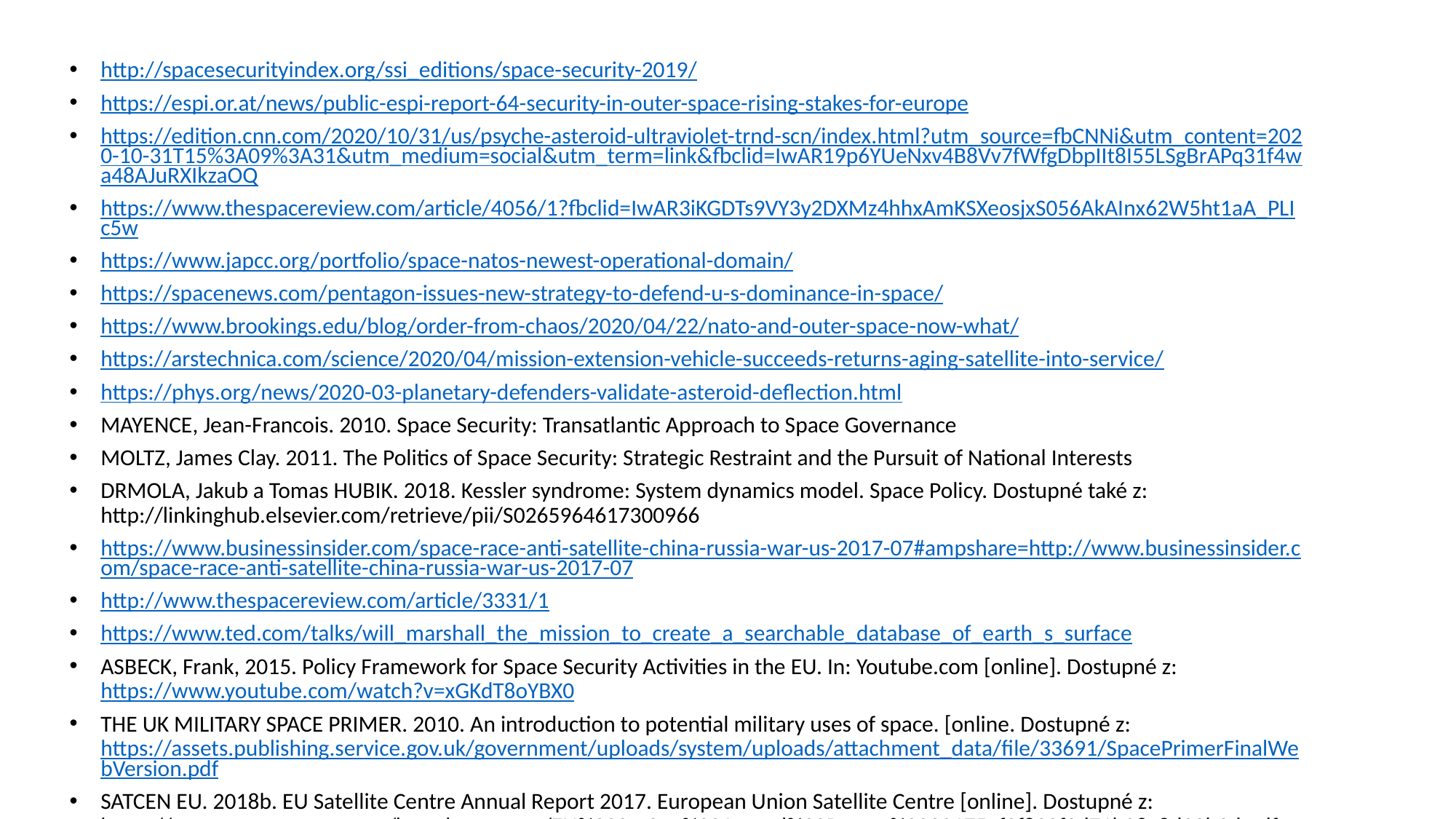

#
http://spacesecurityindex.org/ssi_editions/space-security-2019/
https://espi.or.at/news/public-espi-report-64-security-in-outer-space-rising-stakes-for-europe
https://edition.cnn.com/2020/10/31/us/psyche-asteroid-ultraviolet-trnd-scn/index.html?utm_source=fbCNNi&utm_content=2020-10-31T15%3A09%3A31&utm_medium=social&utm_term=link&fbclid=IwAR19p6YUeNxv4B8Vv7fWfgDbpIIt8I55LSgBrAPq31f4wa48AJuRXIkzaOQ
https://www.thespacereview.com/article/4056/1?fbclid=IwAR3iKGDTs9VY3y2DXMz4hhxAmKSXeosjxS056AkAInx62W5ht1aA_PLIc5w
https://www.japcc.org/portfolio/space-natos-newest-operational-domain/
https://spacenews.com/pentagon-issues-new-strategy-to-defend-u-s-dominance-in-space/
https://www.brookings.edu/blog/order-from-chaos/2020/04/22/nato-and-outer-space-now-what/
https://arstechnica.com/science/2020/04/mission-extension-vehicle-succeeds-returns-aging-satellite-into-service/
https://phys.org/news/2020-03-planetary-defenders-validate-asteroid-deflection.html
MAYENCE, Jean-Francois. 2010. Space Security: Transatlantic Approach to Space Governance
MOLTZ, James Clay. 2011. The Politics of Space Security: Strategic Restraint and the Pursuit of National Interests
DRMOLA, Jakub a Tomas HUBIK. 2018. Kessler syndrome: System dynamics model. Space Policy. Dostupné také z: http://linkinghub.elsevier.com/retrieve/pii/S0265964617300966
https://www.businessinsider.com/space-race-anti-satellite-china-russia-war-us-2017-07#ampshare=http://www.businessinsider.com/space-race-anti-satellite-china-russia-war-us-2017-07
http://www.thespacereview.com/article/3331/1
https://www.ted.com/talks/will_marshall_the_mission_to_create_a_searchable_database_of_earth_s_surface
ASBECK, Frank, 2015. Policy Framework for Space Security Activities in the EU. In: Youtube.com [online]. Dostupné z: https://www.youtube.com/watch?v=xGKdT8oYBX0
THE UK MILITARY SPACE PRIMER. 2010. An introduction to potential military uses of space. [online. Dostupné z: https://assets.publishing.service.gov.uk/government/uploads/system/uploads/attachment_data/file/33691/SpacePrimerFinalWebVersion.pdf
SATCEN EU. 2018b. EU Satellite Centre Annual Report 2017. European Union Satellite Centre [online]. Dostupné z: https://www.satcen.europa.eu/key_documents/EU%20SatCen%20Annual%20Report%2020175af3f893f9d71b08a8d92b9d.pdf